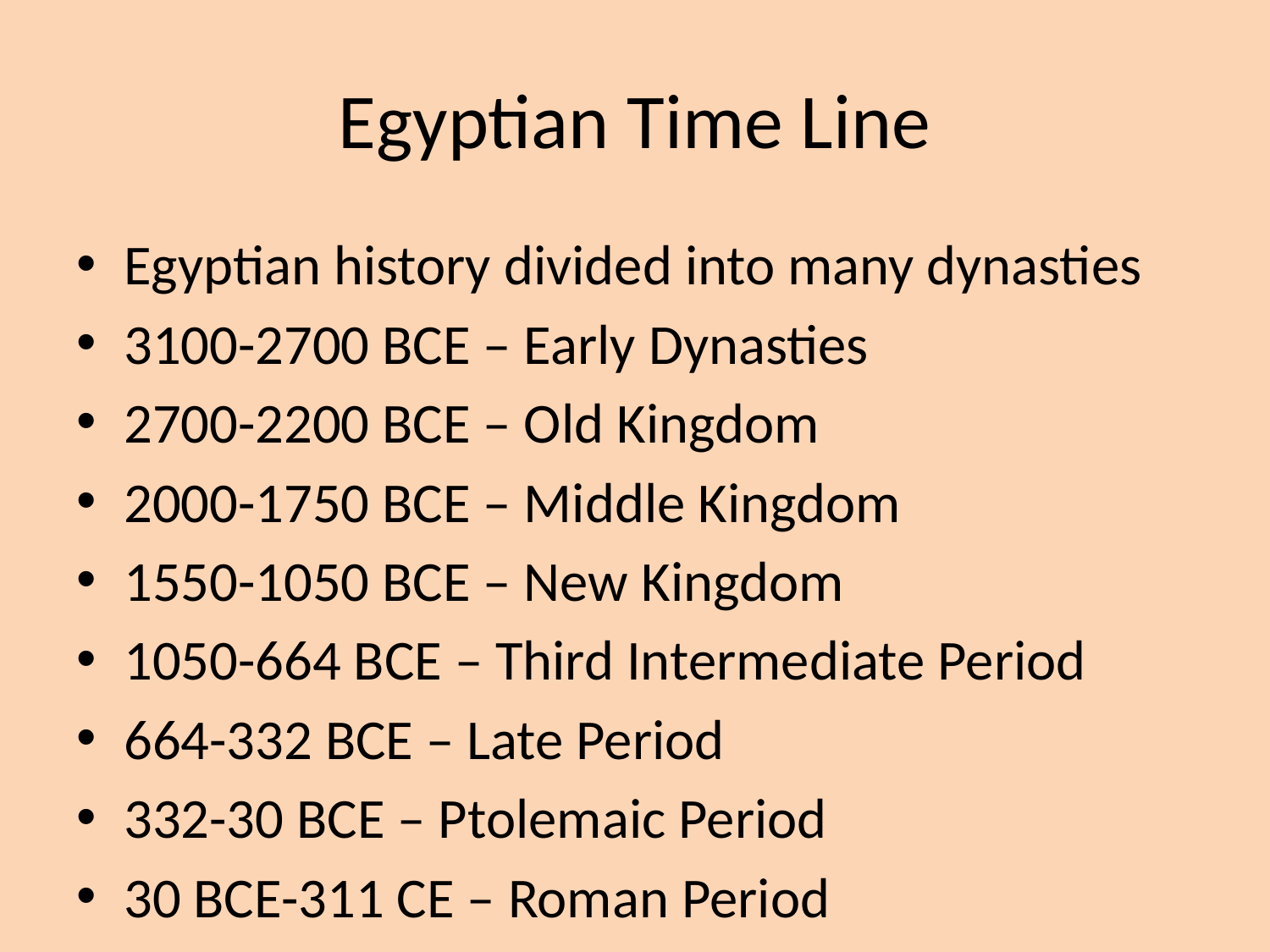

# Egyptian Time Line
Egyptian history divided into many dynasties
3100-2700 BCE – Early Dynasties
2700-2200 BCE – Old Kingdom
2000-1750 BCE – Middle Kingdom
1550-1050 BCE – New Kingdom
1050-664 BCE – Third Intermediate Period
664-332 BCE – Late Period
332-30 BCE – Ptolemaic Period
30 BCE-311 CE – Roman Period